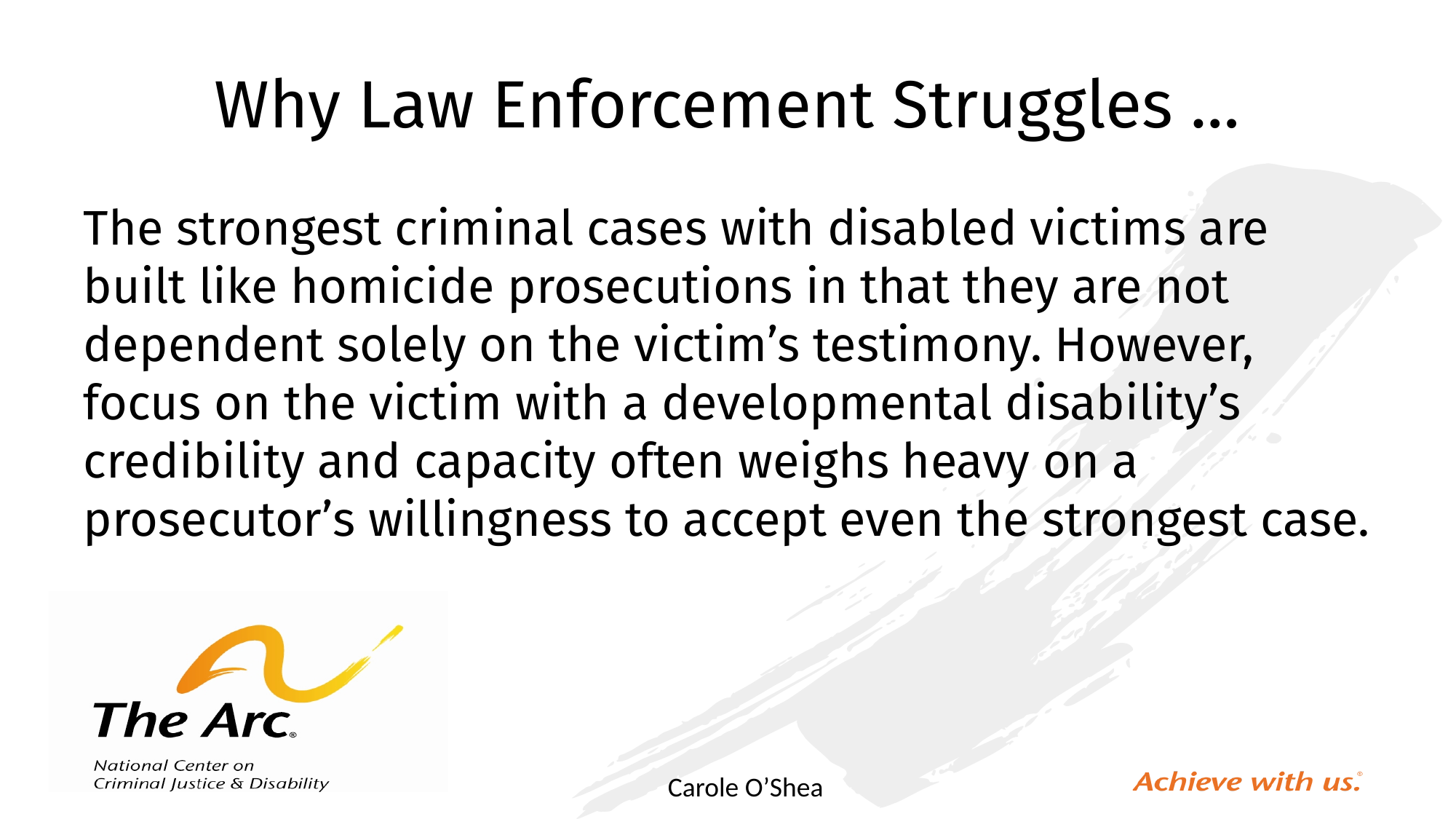

# Why Law Enforcement Struggles …
The strongest criminal cases with disabled victims are built like homicide prosecutions in that they are not dependent solely on the victim’s testimony. However, focus on the victim with a developmental disability’s credibility and capacity often weighs heavy on a prosecutor’s willingness to accept even the strongest case.

Carole O’Shea